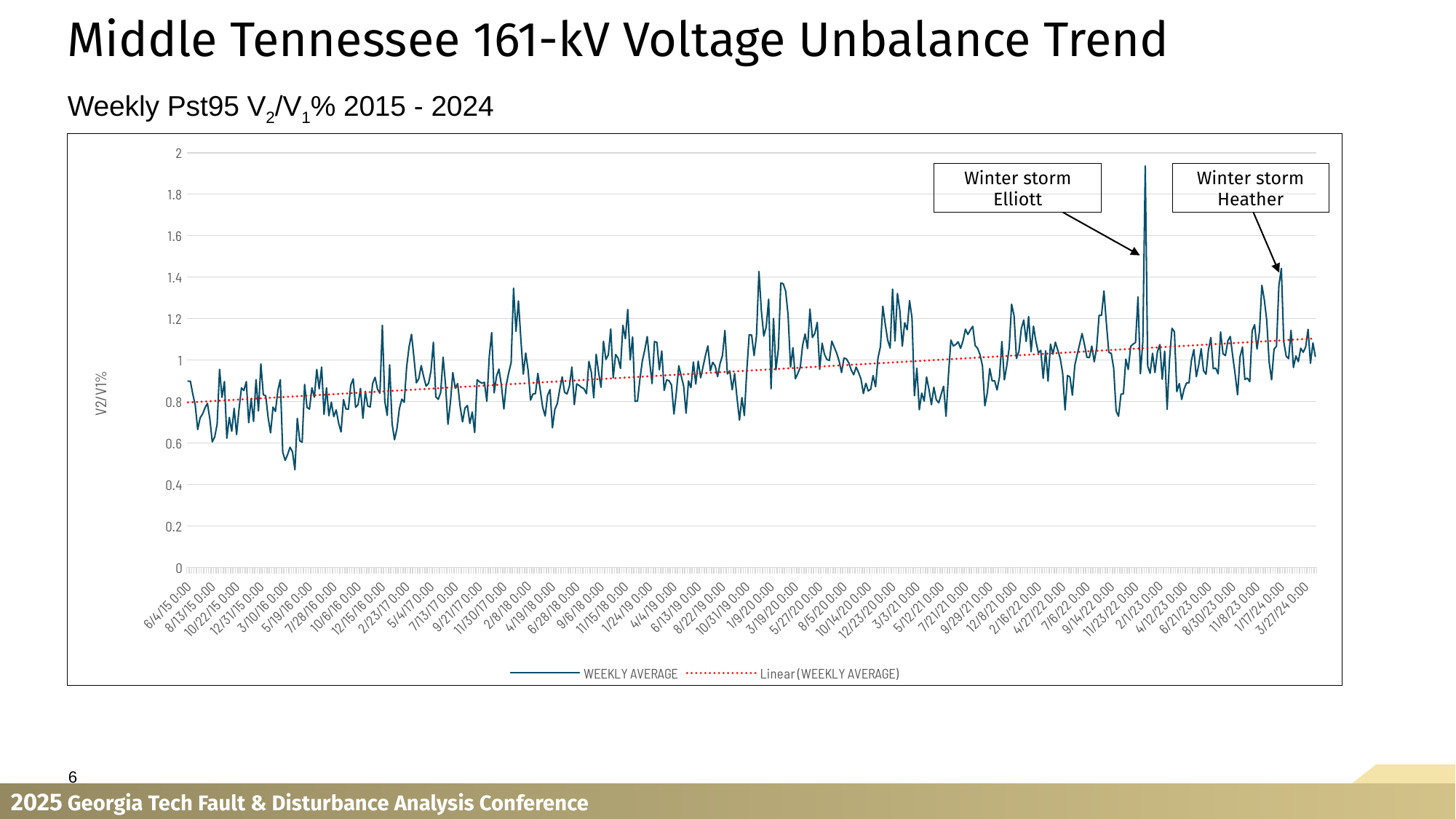

# Middle Tennessee 161-kV Voltage Unbalance Trend
Weekly Pst95 V2/V1% 2015 - 2024

[unsupported chart]

Winter storm Heather
Winter storm Elliott
6